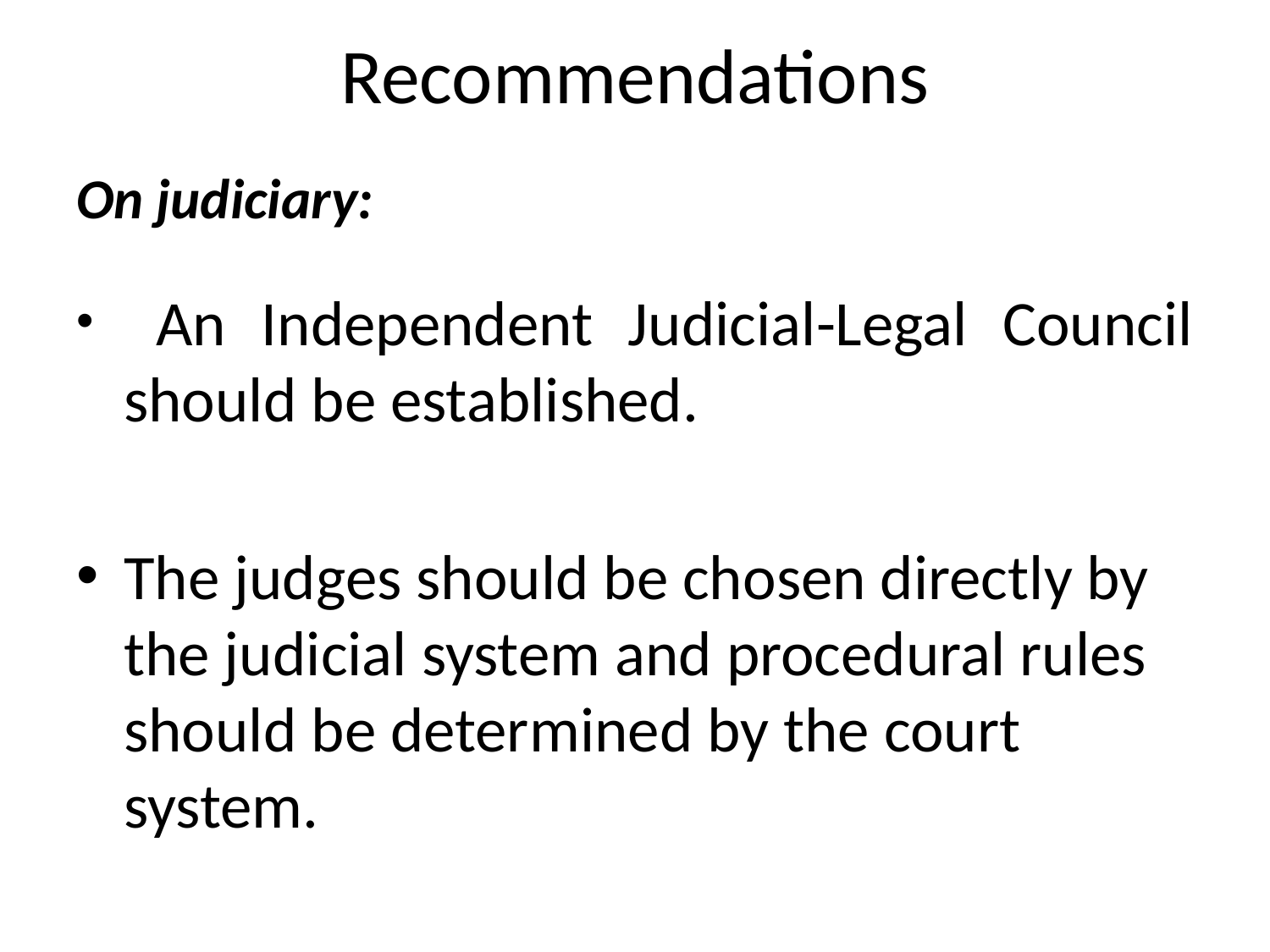

# Recommendations
On judiciary:

 An Independent Judicial-Legal Council should be established.

The judges should be chosen directly by the judicial system and procedural rules should be determined by the court system.